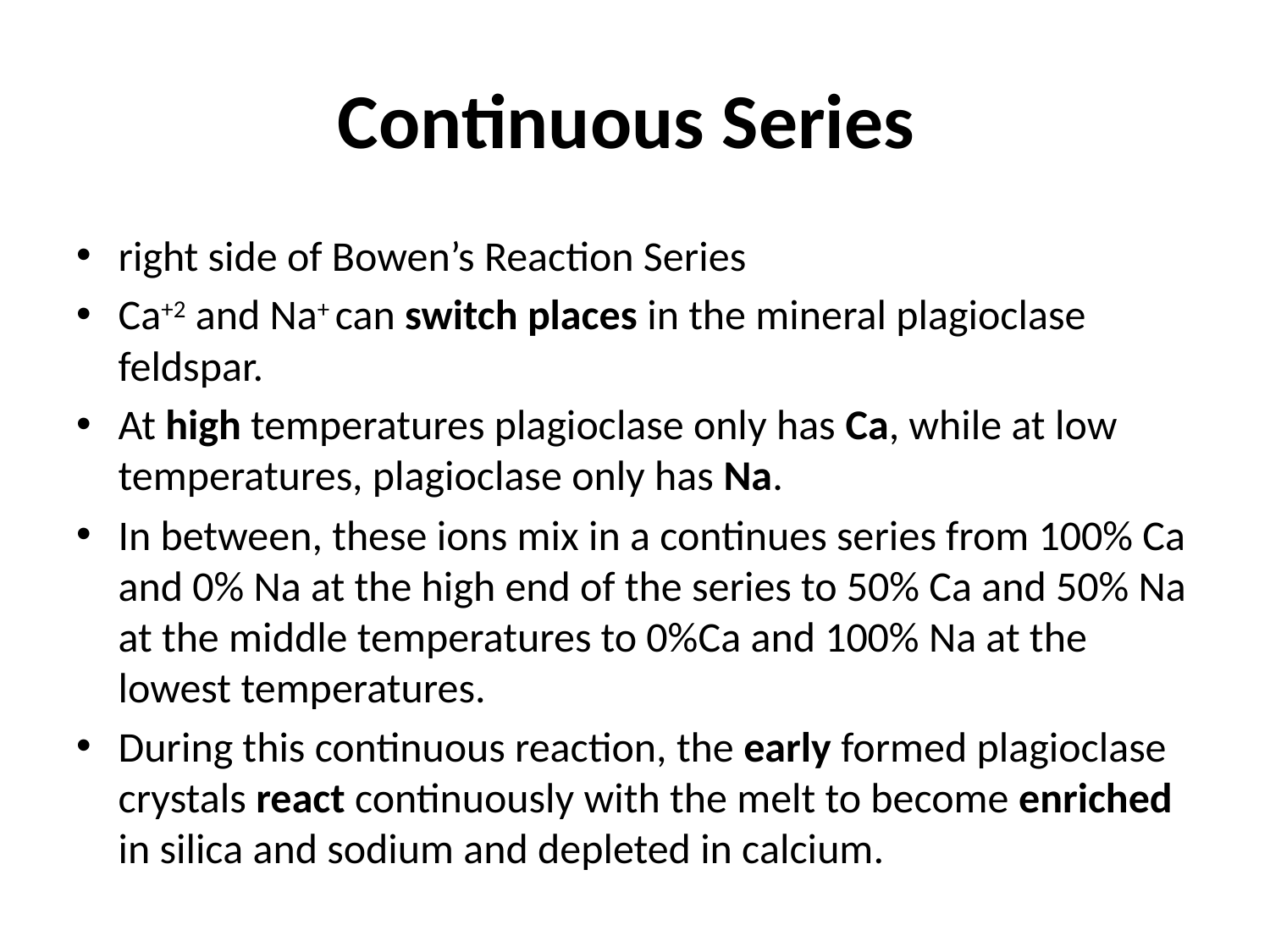

# Continuous Series
right side of Bowen’s Reaction Series
Ca+2 and Na+ can switch places in the mineral plagioclase feldspar.
At high temperatures plagioclase only has Ca, while at low temperatures, plagioclase only has Na.
In between, these ions mix in a continues series from 100% Ca and 0% Na at the high end of the series to 50% Ca and 50% Na at the middle temperatures to 0%Ca and 100% Na at the lowest temperatures.
During this continuous reaction, the early formed plagioclase crystals react continuously with the melt to become enriched in silica and sodium and depleted in calcium.